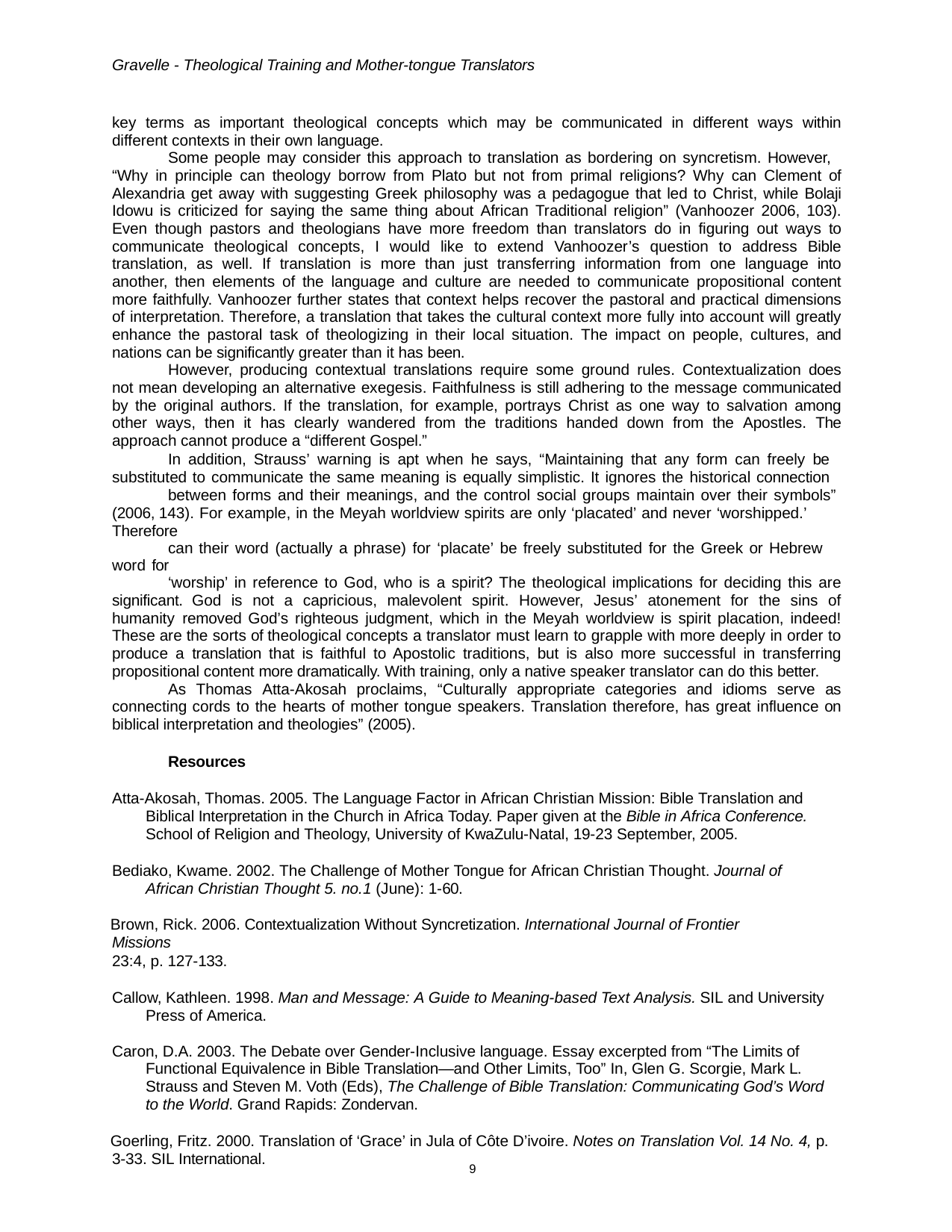

Gravelle - Theological Training and Mother-tongue Translators

key terms as important theological concepts which may be communicated in different ways within different contexts in their own language.
Some people may consider this approach to translation as bordering on syncretism. However,
“Why in principle can theology borrow from Plato but not from primal religions? Why can Clement of Alexandria get away with suggesting Greek philosophy was a pedagogue that led to Christ, while Bolaji Idowu is criticized for saying the same thing about African Traditional religion” (Vanhoozer 2006, 103). Even though pastors and theologians have more freedom than translators do in figuring out ways to communicate theological concepts, I would like to extend Vanhoozer’s question to address Bible translation, as well. If translation is more than just transferring information from one language into another, then elements of the language and culture are needed to communicate propositional content more faithfully. Vanhoozer further states that context helps recover the pastoral and practical dimensions of interpretation. Therefore, a translation that takes the cultural context more fully into account will greatly enhance the pastoral task of theologizing in their local situation. The impact on people, cultures, and nations can be significantly greater than it has been.
However, producing contextual translations require some ground rules. Contextualization does not mean developing an alternative exegesis. Faithfulness is still adhering to the message communicated by the original authors. If the translation, for example, portrays Christ as one way to salvation among other ways, then it has clearly wandered from the traditions handed down from the Apostles. The approach cannot produce a “different Gospel.”
In addition, Strauss’ warning is apt when he says, “Maintaining that any form can freely be substituted to communicate the same meaning is equally simplistic. It ignores the historical connection
between forms and their meanings, and the control social groups maintain over their symbols” (2006, 143). For example, in the Meyah worldview spirits are only ‘placated’ and never ‘worshipped.’ Therefore
can their word (actually a phrase) for ‘placate’ be freely substituted for the Greek or Hebrew word for
‘worship’ in reference to God, who is a spirit? The theological implications for deciding this are significant. God is not a capricious, malevolent spirit. However, Jesus’ atonement for the sins of humanity removed God’s righteous judgment, which in the Meyah worldview is spirit placation, indeed! These are the sorts of theological concepts a translator must learn to grapple with more deeply in order to produce a translation that is faithful to Apostolic traditions, but is also more successful in transferring propositional content more dramatically. With training, only a native speaker translator can do this better.
As Thomas Atta-Akosah proclaims, “Culturally appropriate categories and idioms serve as connecting cords to the hearts of mother tongue speakers. Translation therefore, has great influence on biblical interpretation and theologies” (2005).

Resources

Atta-Akosah, Thomas. 2005. The Language Factor in African Christian Mission: Bible Translation and Biblical Interpretation in the Church in Africa Today. Paper given at the Bible in Africa Conference. School of Religion and Theology, University of KwaZulu-Natal, 19-23 September, 2005.

Bediako, Kwame. 2002. The Challenge of Mother Tongue for African Christian Thought. Journal of African Christian Thought 5. no.1 (June): 1-60.

Brown, Rick. 2006. Contextualization Without Syncretization. International Journal of Frontier Missions
23:4, p. 127-133.

Callow, Kathleen. 1998. Man and Message: A Guide to Meaning-based Text Analysis. SIL and University Press of America.

Caron, D.A. 2003. The Debate over Gender-Inclusive language. Essay excerpted from “The Limits of Functional Equivalence in Bible Translation—and Other Limits, Too” In, Glen G. Scorgie, Mark L. Strauss and Steven M. Voth (Eds), The Challenge of Bible Translation: Communicating God’s Word to the World. Grand Rapids: Zondervan.

Goerling, Fritz. 2000. Translation of ‘Grace’ in Jula of Côte D’ivoire. Notes on Translation Vol. 14 No. 4, p.
3-33. SIL International.
9